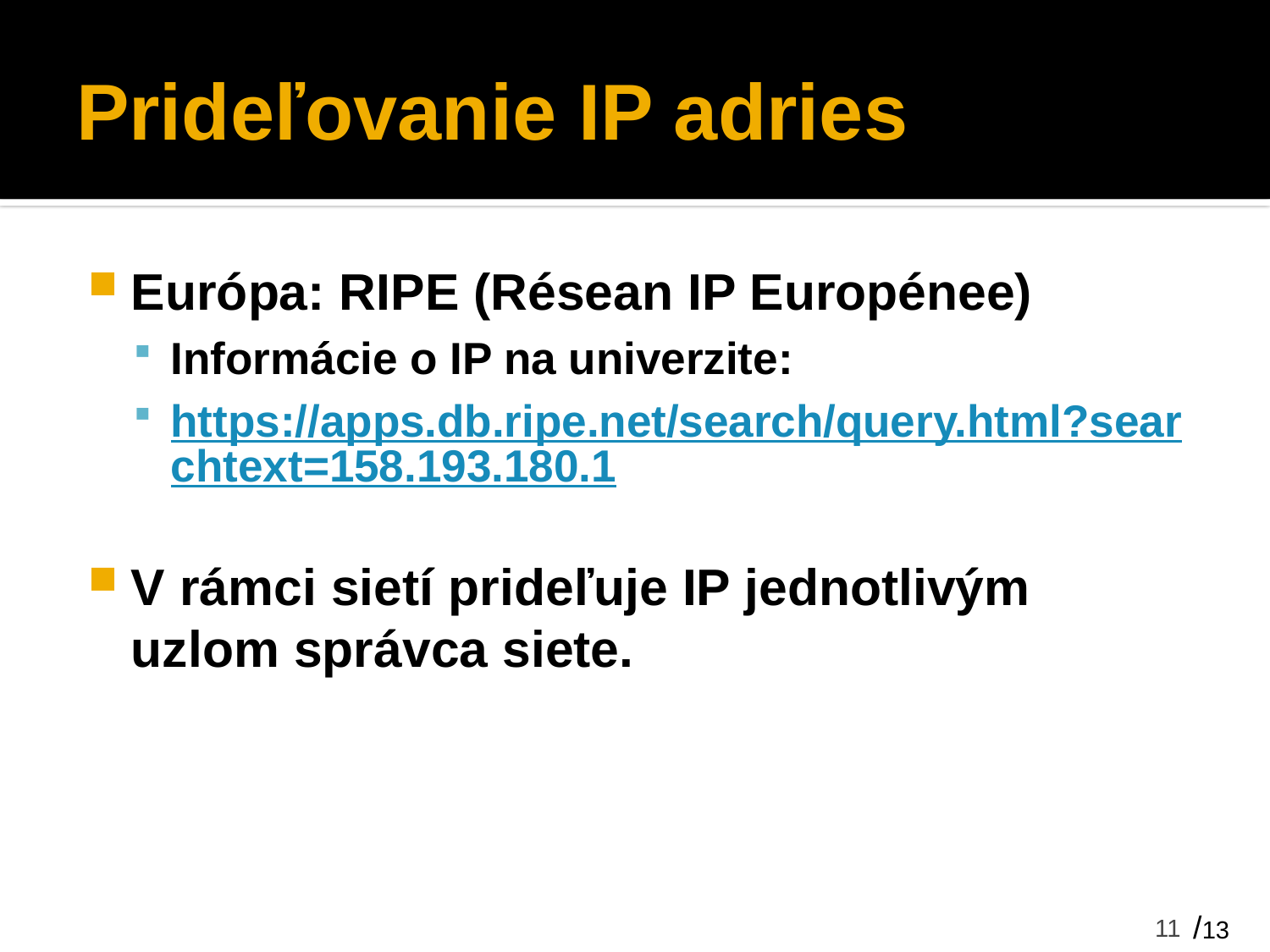

# Prideľovanie IP adries
Európa: RIPE (Résean IP Europénee)
Informácie o IP na univerzite:
https://apps.db.ripe.net/search/query.html?searchtext=158.193.180.1

V rámci sietí prideľuje IP jednotlivým uzlom správca siete.
11